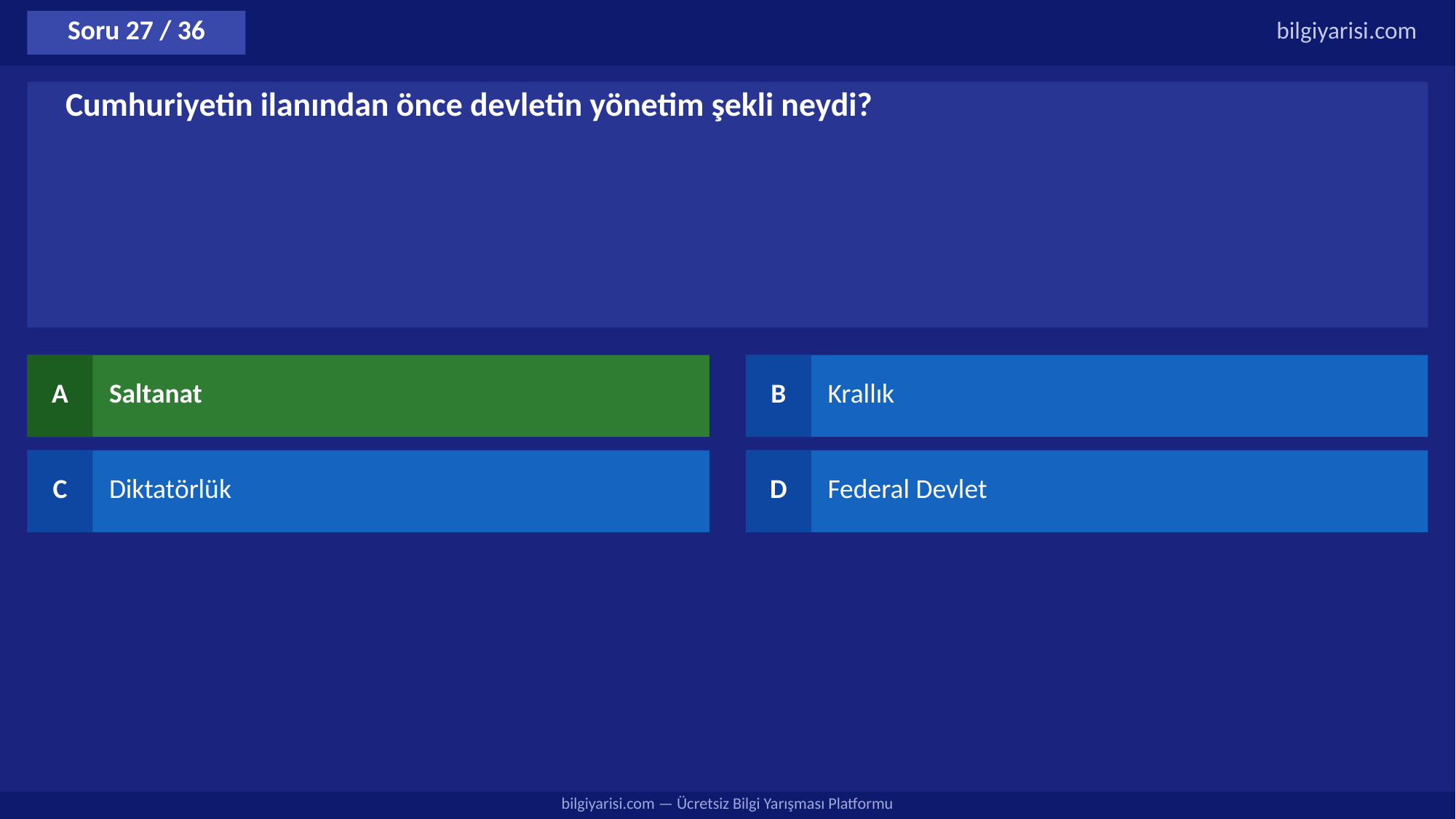

Soru 27 / 36
bilgiyarisi.com

Cumhuriyetin ilanından önce devletin yönetim şekli neydi?

A
Saltanat

B
Krallık

C
Diktatörlük

D
Federal Devlet
bilgiyarisi.com — Ücretsiz Bilgi Yarışması Platformu